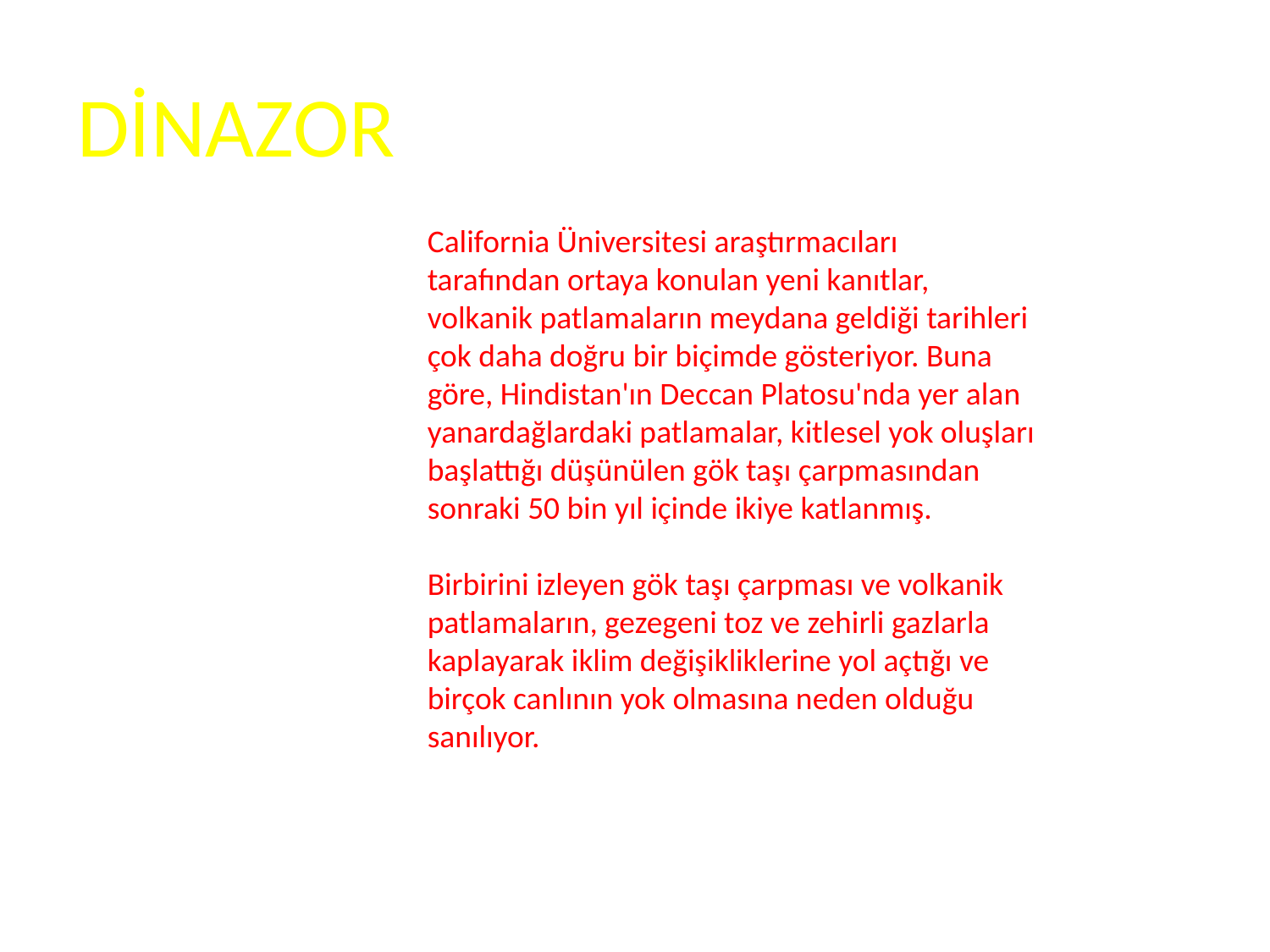

DİNAZOR
California Üniversitesi araştırmacıları tarafından ortaya konulan yeni kanıtlar, volkanik patlamaların meydana geldiği tarihleri çok daha doğru bir biçimde gösteriyor. Buna göre, Hindistan'ın Deccan Platosu'nda yer alan yanardağlardaki patlamalar, kitlesel yok oluşları başlattığı düşünülen gök taşı çarpmasından sonraki 50 bin yıl içinde ikiye katlanmış.

Birbirini izleyen gök taşı çarpması ve volkanik patlamaların, gezegeni toz ve zehirli gazlarla kaplayarak iklim değişikliklerine yol açtığı ve birçok canlının yok olmasına neden olduğu sanılıyor.